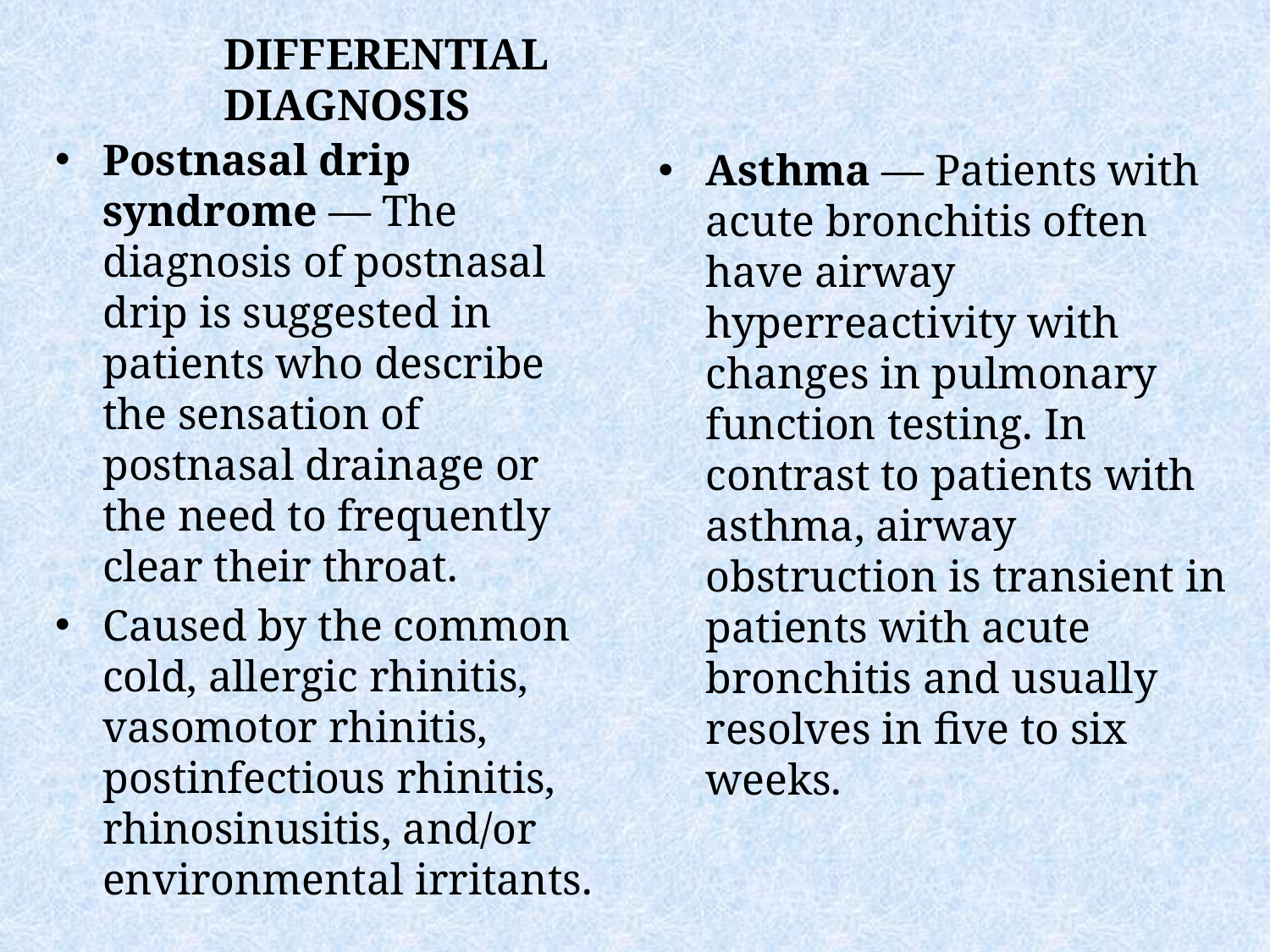

DIFFERENTIAL DIAGNOSIS
Postnasal drip syndrome — The diagnosis of postnasal drip is suggested in patients who describe the sensation of postnasal drainage or the need to frequently clear their throat.
Caused by the common cold, allergic rhinitis, vasomotor rhinitis, postinfectious rhinitis, rhinosinusitis, and/or environmental irritants.
Asthma — Patients with acute bronchitis often have airway hyperreactivity with changes in pulmonary function testing. In contrast to patients with asthma, airway obstruction is transient in patients with acute bronchitis and usually resolves in five to six weeks.